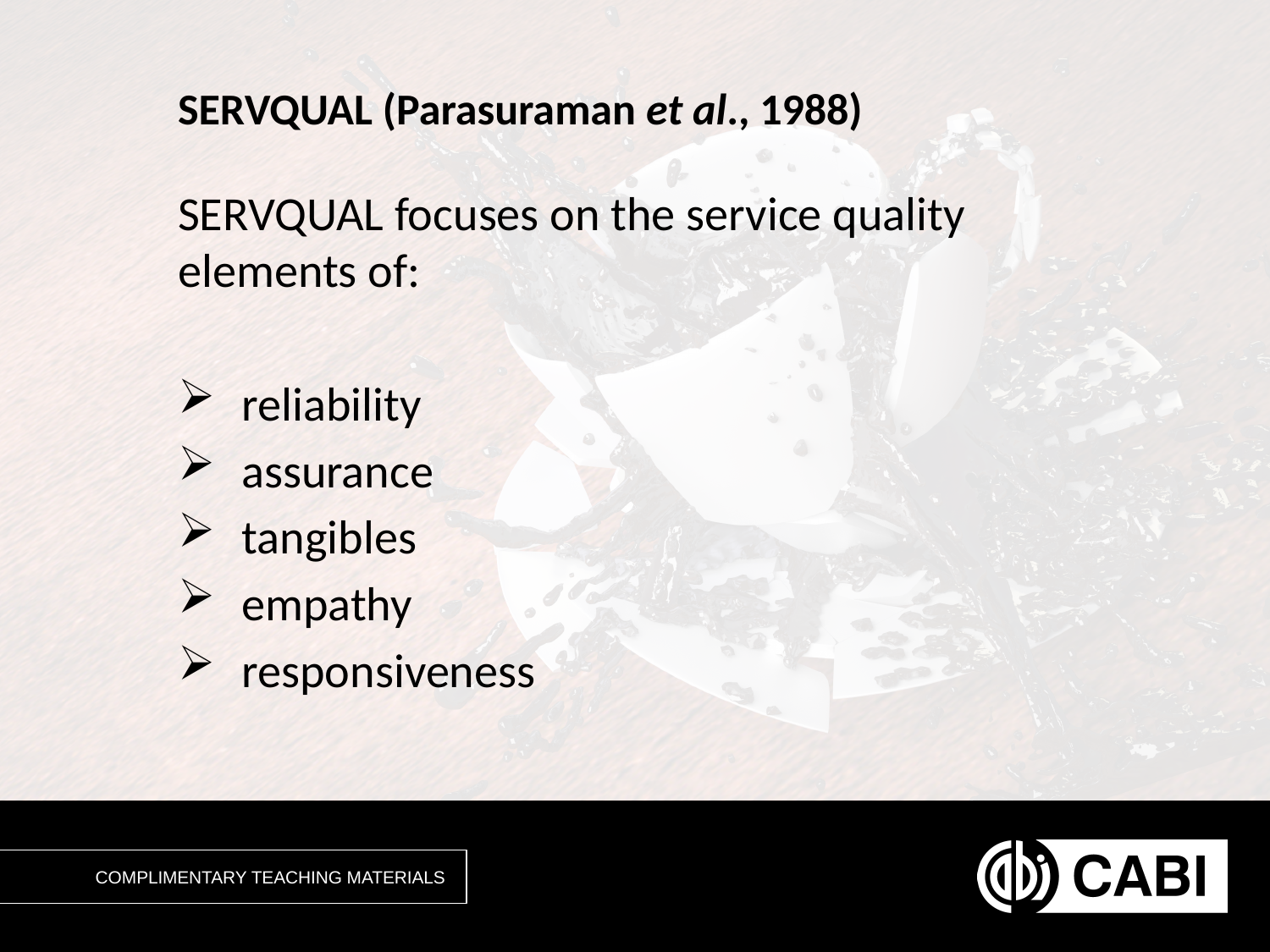

# SERVQUAL (Parasuraman et al., 1988)
SERVQUAL focuses on the service quality elements of:

reliability
assurance
tangibles
empathy
responsiveness